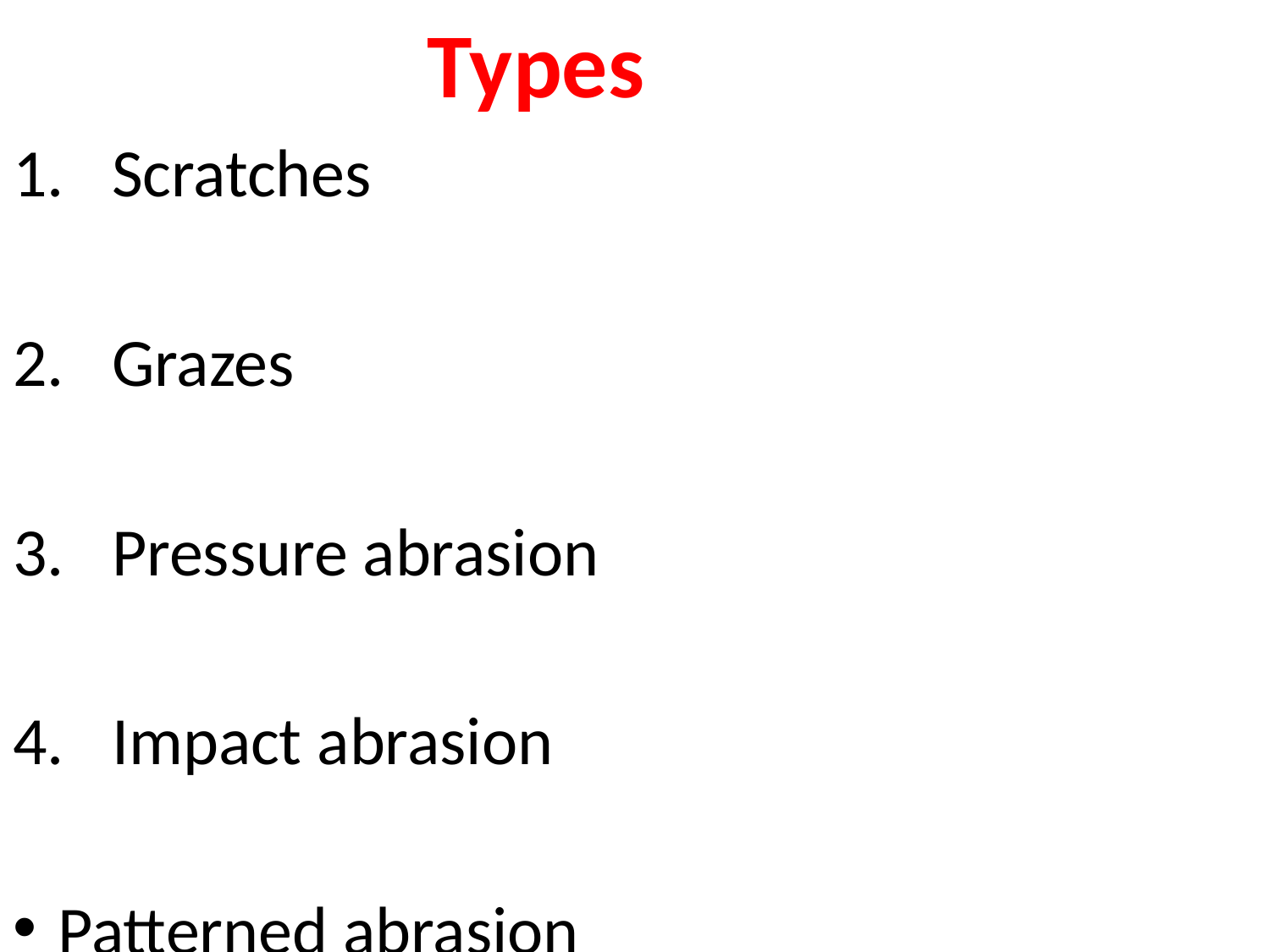

Types
Scratches

Grazes

Pressure abrasion

Impact abrasion

Patterned abrasion